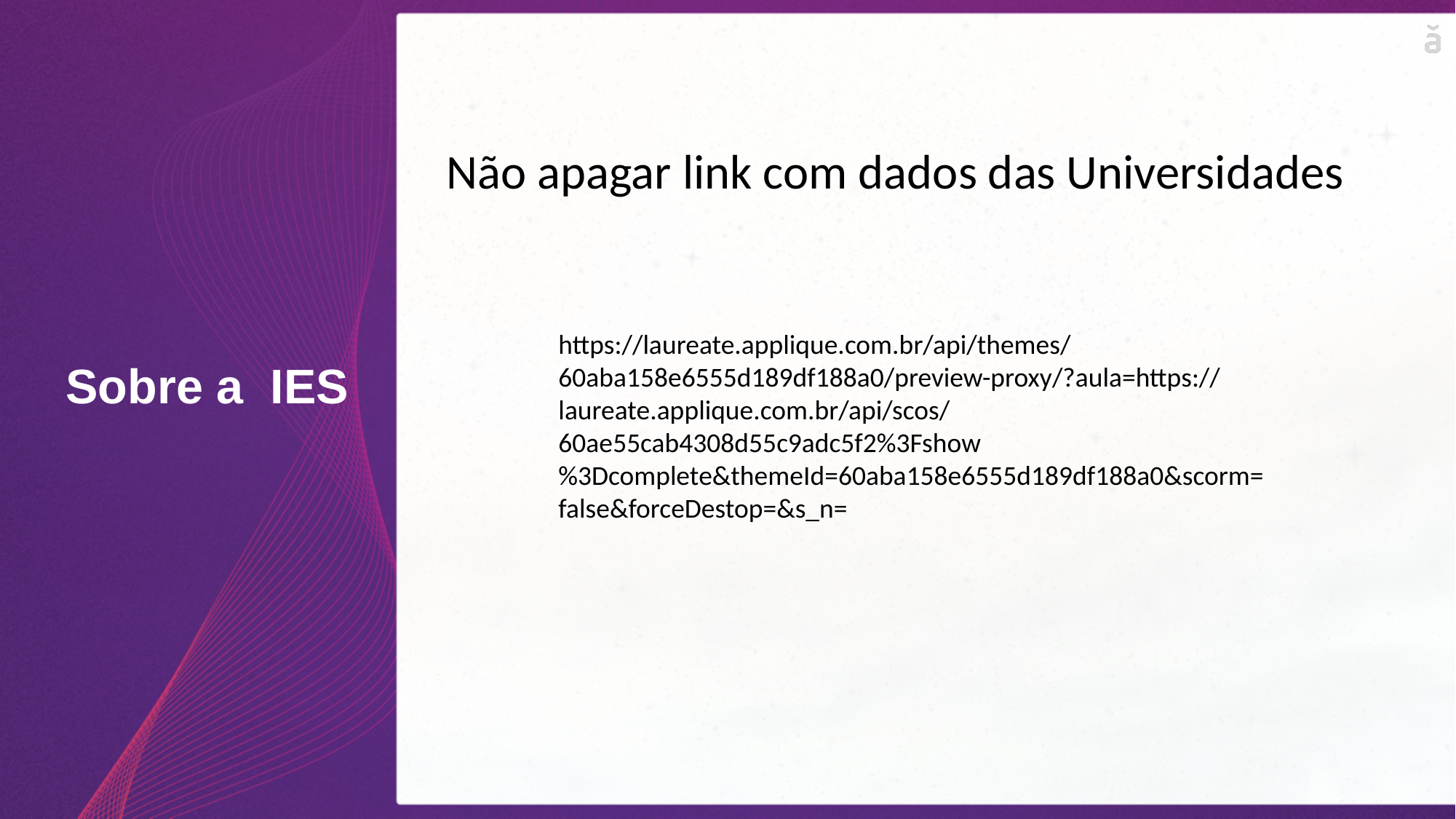

Não apagar link com dados das Universidades

https://laureate.applique.com.br/api/themes/60aba158e6555d189df188a0/preview-proxy/?aula=https://laureate.applique.com.br/api/scos/60ae55cab4308d55c9adc5f2%3Fshow%3Dcomplete&themeId=60aba158e6555d189df188a0&scorm=false&forceDestop=&s_n=
Sobre a  IES